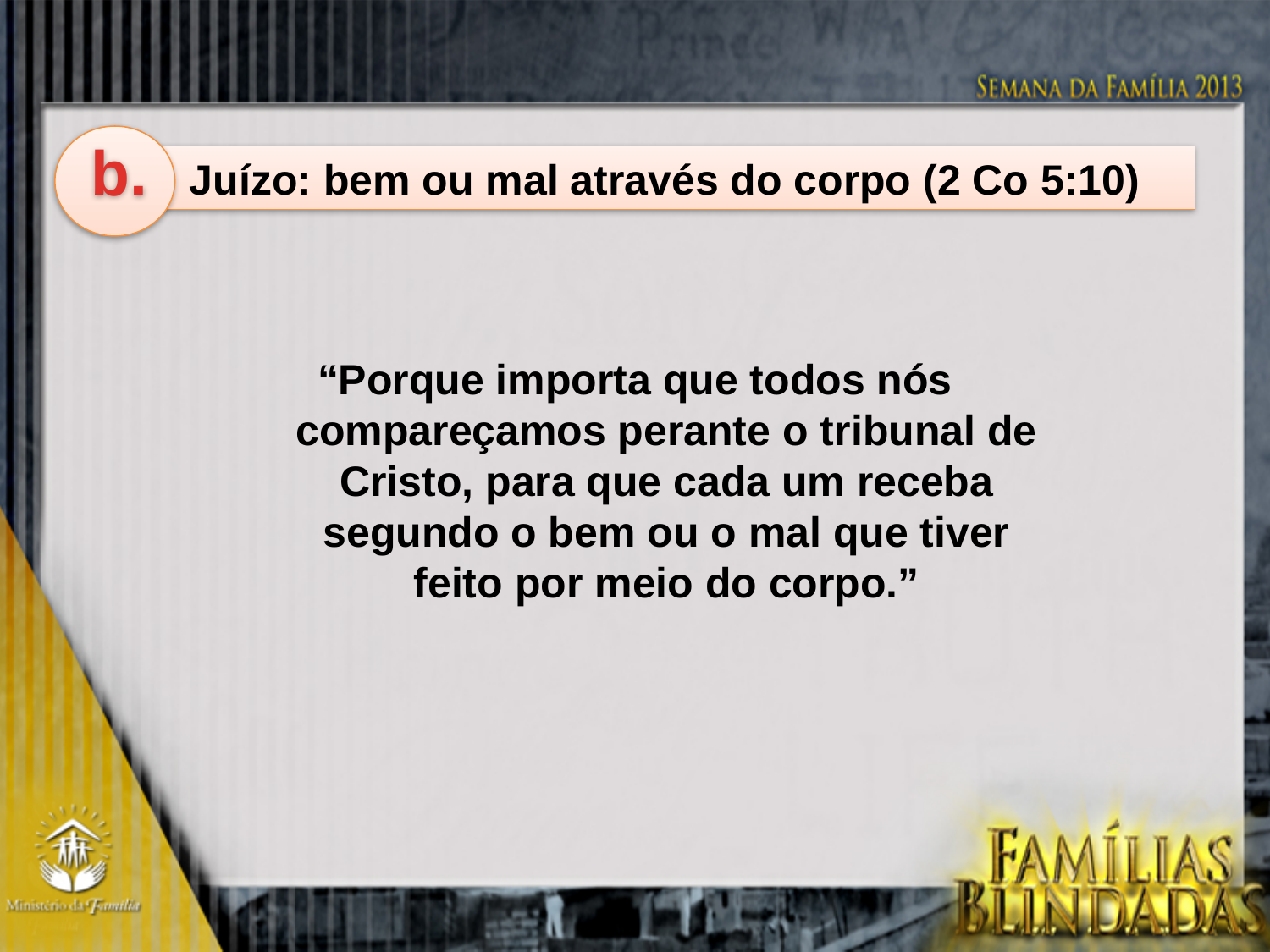

b.

Juízo: bem ou mal através do corpo (2 Co 5:10)
“Porque importa que todos nós compareçamos perante o tribunal de Cristo, para que cada um receba segundo o bem ou o mal que tiver feito por meio do corpo.”